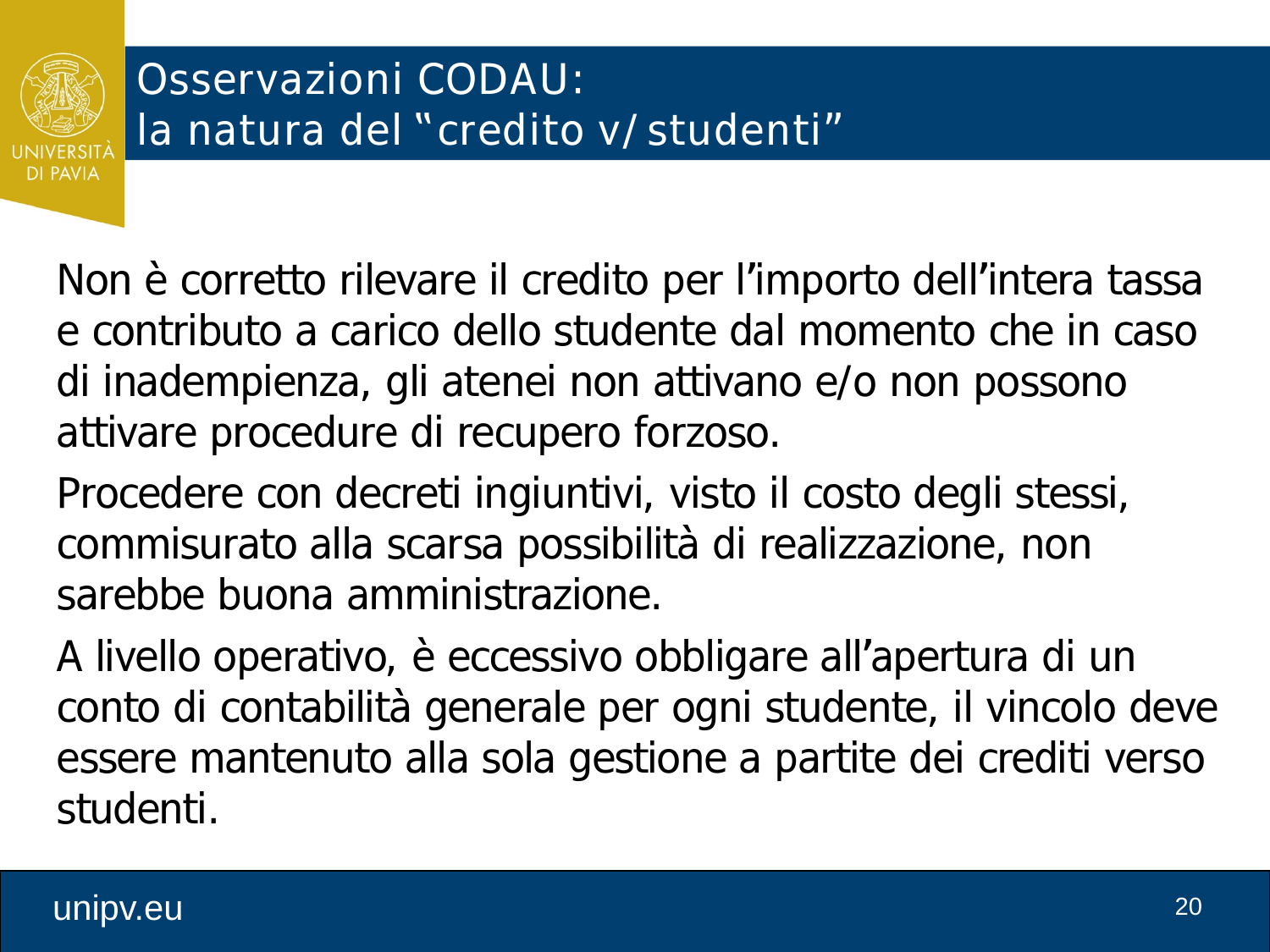

Osservazioni CODAU:
la natura del “credito v/studenti”
Non è corretto rilevare il credito per l’importo dell’intera tassa e contributo a carico dello studente dal momento che in caso di inadempienza, gli atenei non attivano e/o non possono attivare procedure di recupero forzoso.
Procedere con decreti ingiuntivi, visto il costo degli stessi, commisurato alla scarsa possibilità di realizzazione, non sarebbe buona amministrazione.
A livello operativo, è eccessivo obbligare all’apertura di un conto di contabilità generale per ogni studente, il vincolo deve essere mantenuto alla sola gestione a partite dei crediti verso studenti.